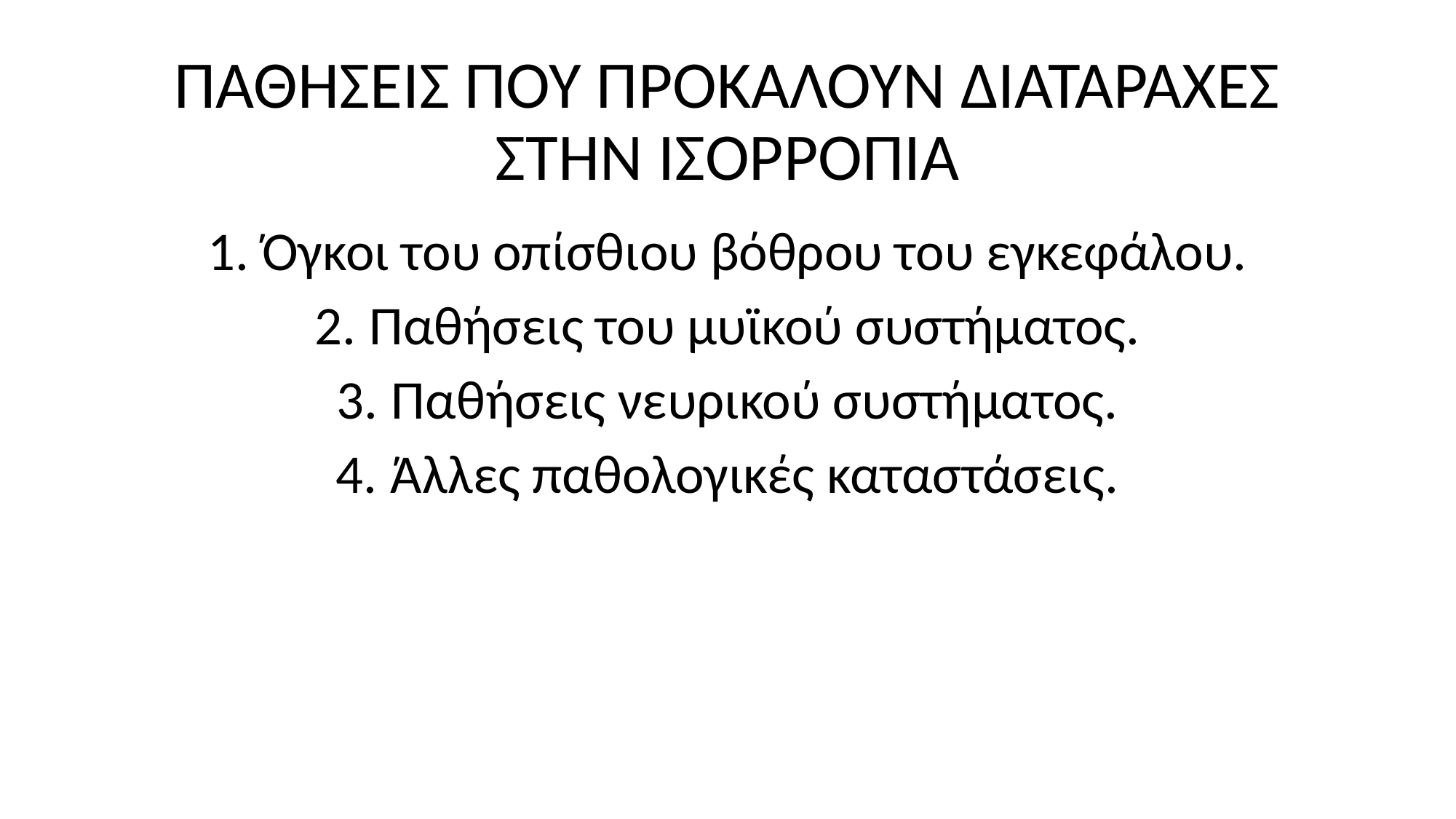

# ΠΑΘΗΣΕΙΣ ΠΟΥ ΠΡΟΚΑΛΟΥΝ ΔΙΑΤΑΡΑΧΕΣ ΣΤΗΝ ΙΣΟΡΡΟΠΙΑ
Όγκοι του οπίσθιου βόθρου του εγκεφάλου.
Παθήσεις του μυϊκού συστήματος.
Παθήσεις νευρικού συστήματος.
Άλλες παθολογικές καταστάσεις.